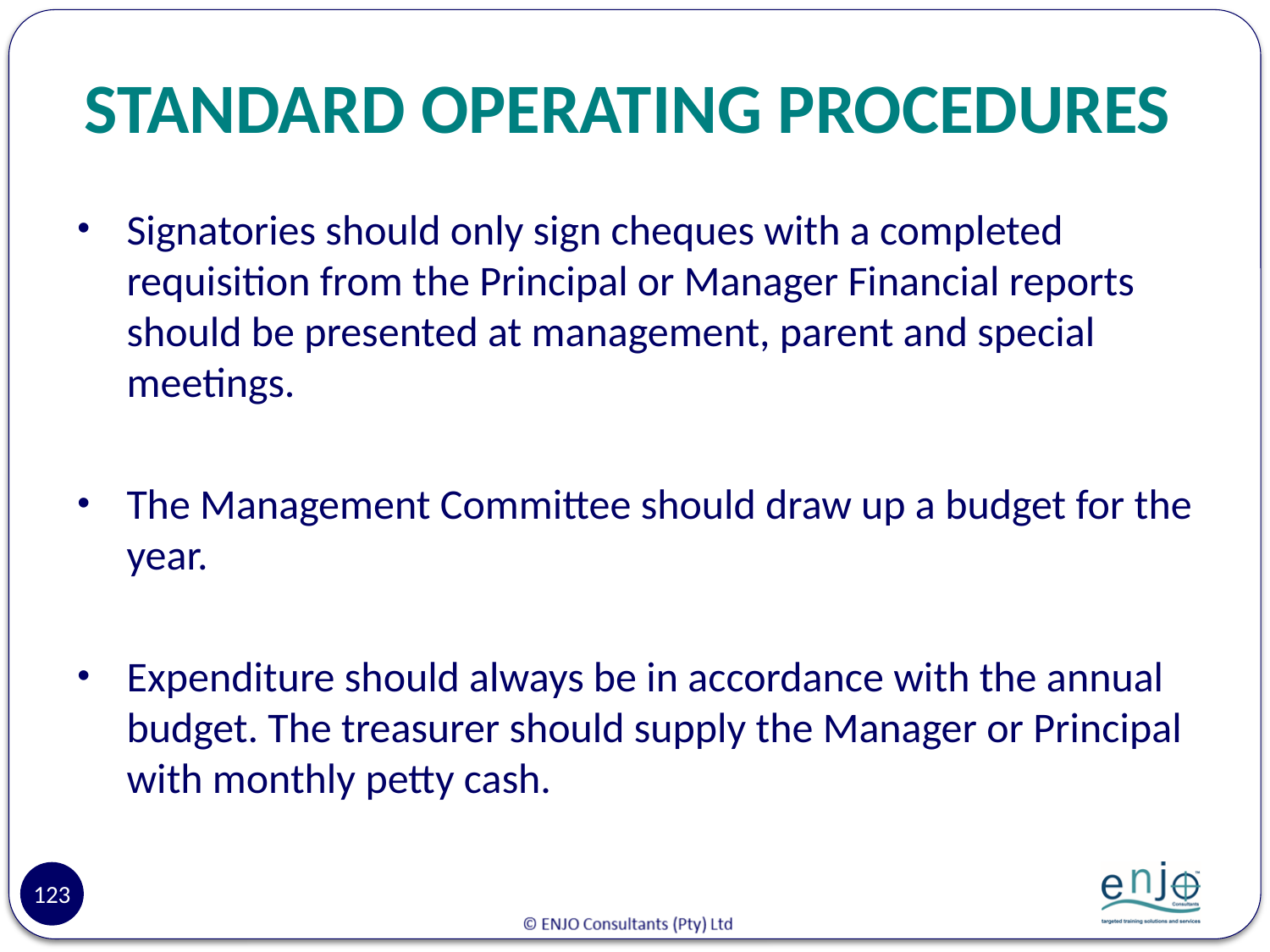

# STANDARD OPERATING PROCEDURES
Signatories should only sign cheques with a completed requisition from the Principal or Manager Financial reports should be presented at management, parent and special meetings.

The Management Committee should draw up a budget for the year.

Expenditure should always be in accordance with the annual budget. The treasurer should supply the Manager or Principal with monthly petty cash.

123